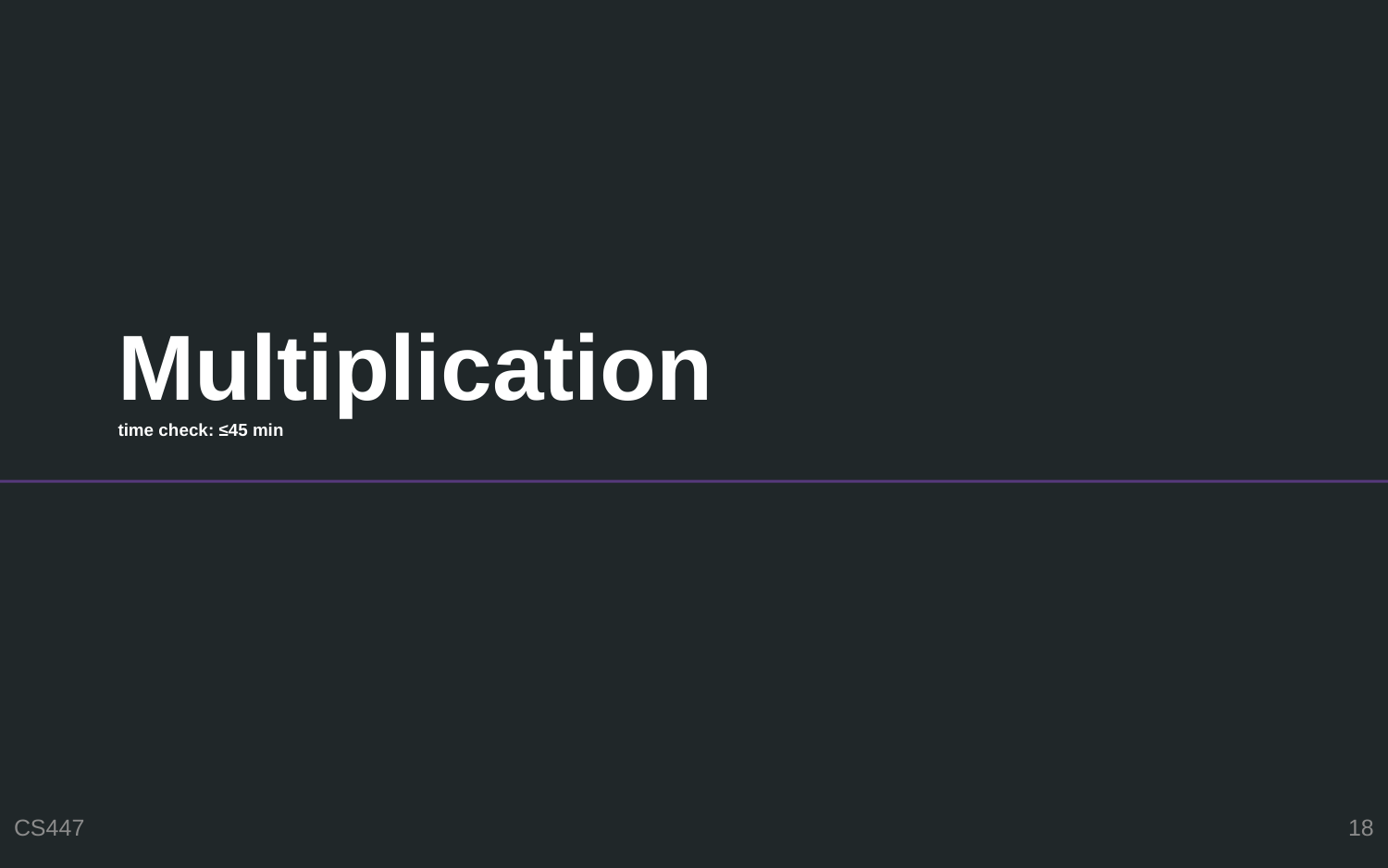

# Multiplication time check: ≤45 min
CS447
18